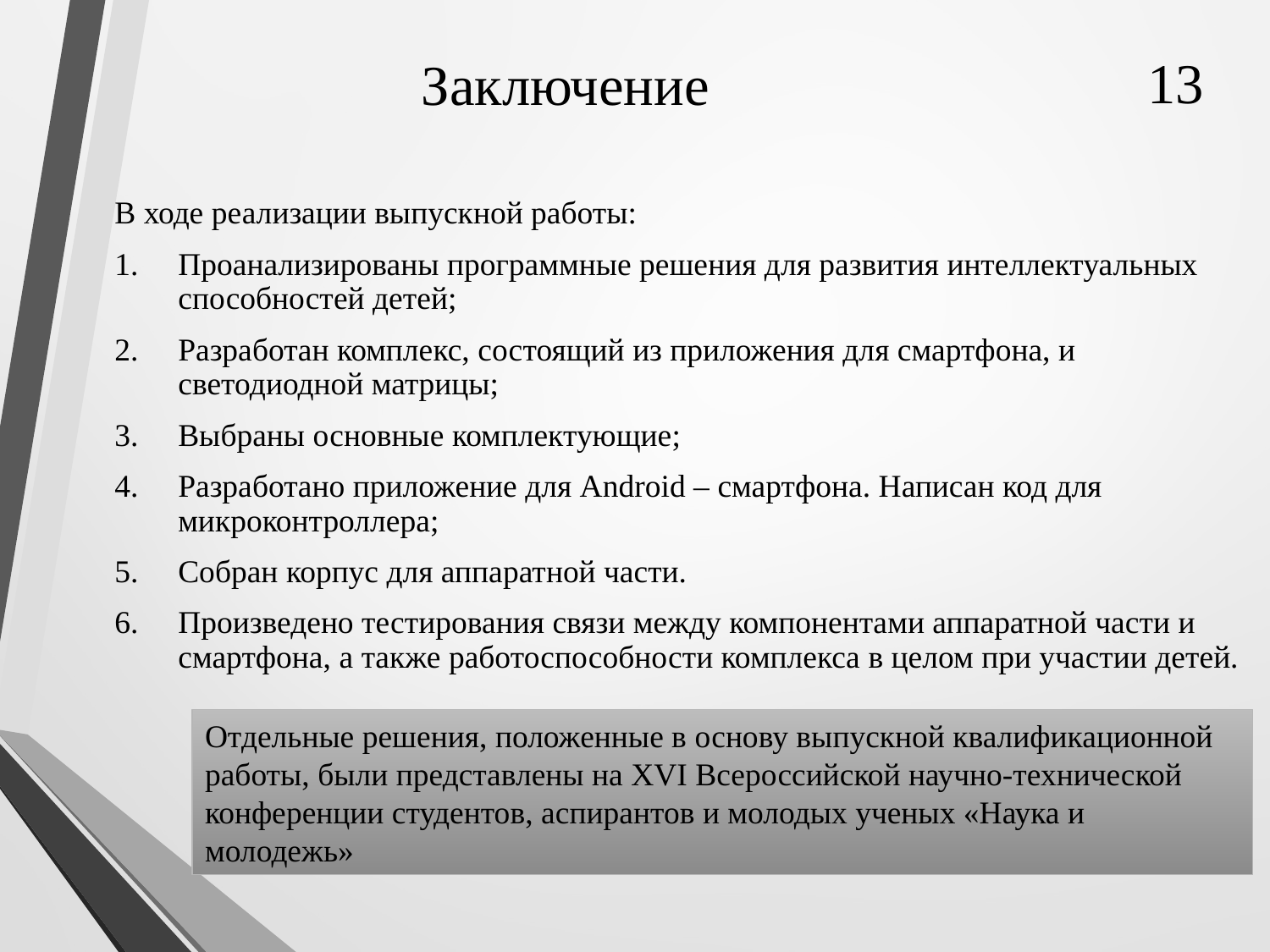

# Заключение
13
В ходе реализации выпускной работы:
Проанализированы программные решения для развития интеллектуальных способностей детей;
Разработан комплекс, состоящий из приложения для смартфона, и светодиодной матрицы;
Выбраны основные комплектующие;
Разработано приложение для Android – смартфона. Написан код для микроконтроллера;
Собран корпус для аппаратной части.
Произведено тестирования связи между компонентами аппаратной части и смартфона, а также работоспособности комплекса в целом при участии детей.
Отдельные решения, положенные в основу выпускной квалификационной работы, были представлены на XVI Всероссийской научно-технической конференции студентов, аспирантов и молодых ученых «Наука и молодежь»